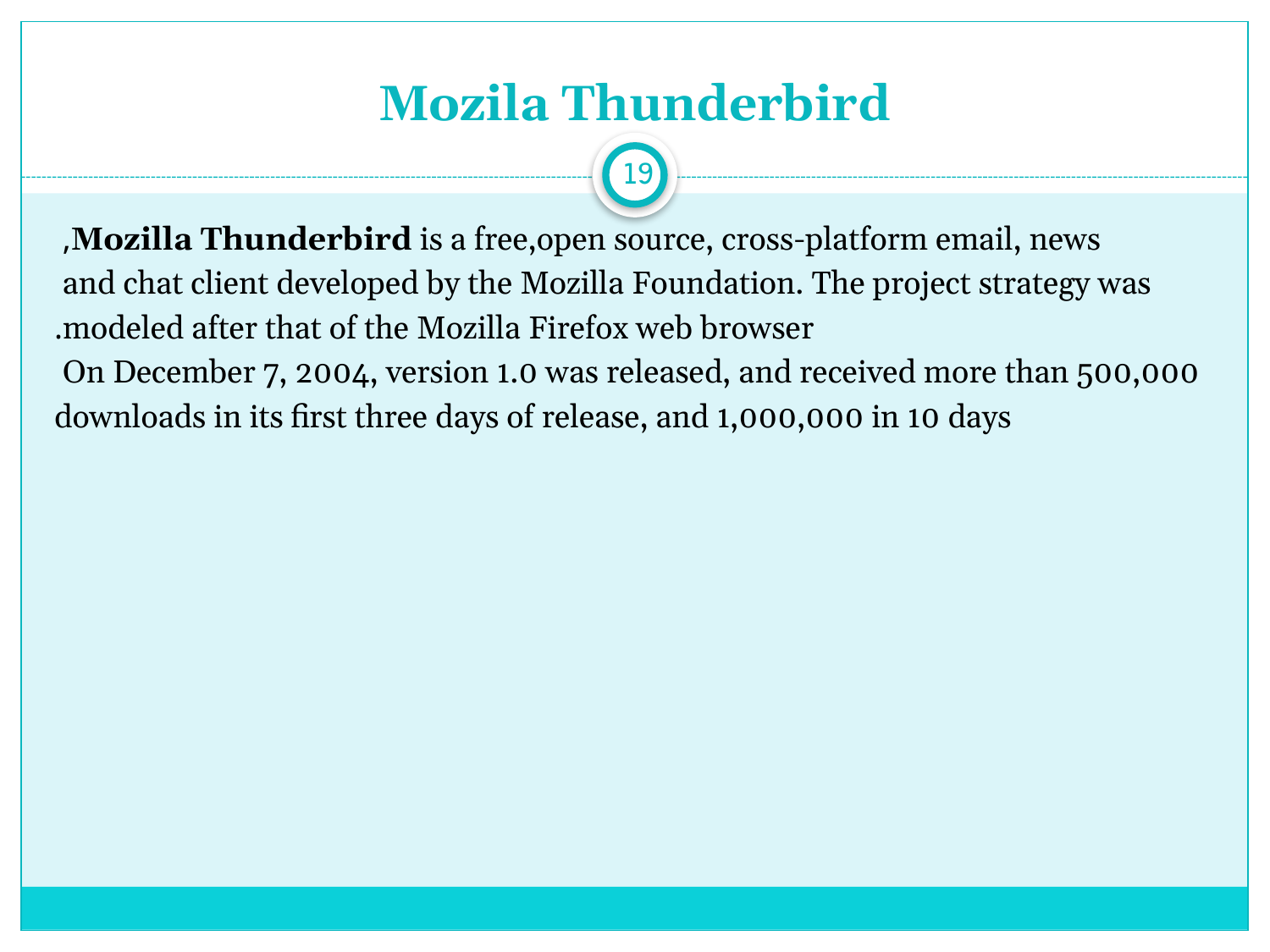

# Mozila Thunderbird
19
Mozilla Thunderbird is a free,open source, cross-platform email, news,
and chat client developed by the Mozilla Foundation. The project strategy was
modeled after that of the Mozilla Firefox web browser.
On December 7, 2004, version 1.0 was released, and received more than 500,000
downloads in its first three days of release, and 1,000,000 in 10 days